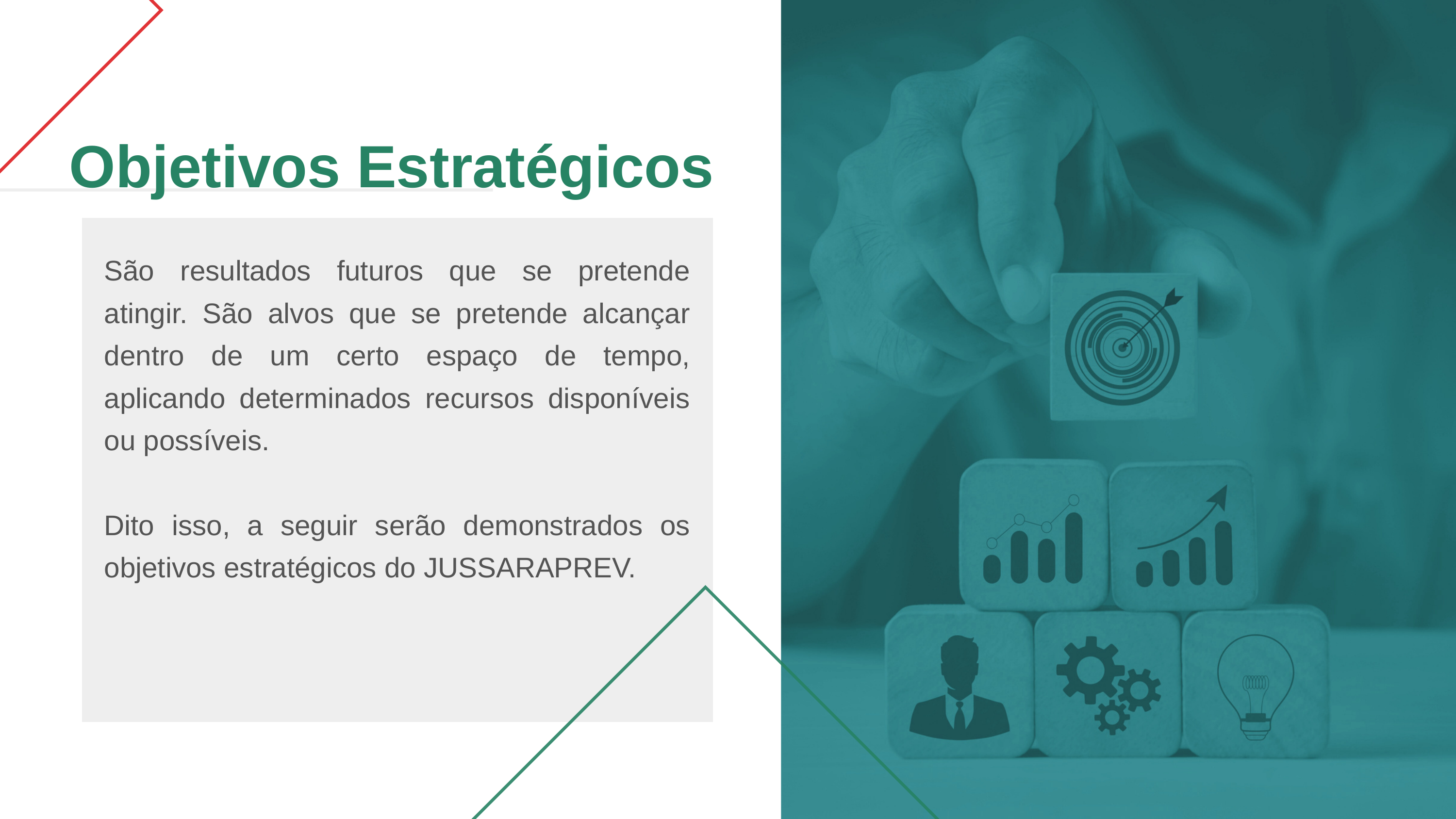

Objetivos Estratégicos

São resultados futuros que se pretende atingir. São alvos que se pretende alcançar dentro de um certo espaço de tempo, aplicando determinados recursos disponíveis ou possíveis.

Dito isso, a seguir serão demonstrados os objetivos estratégicos do JUSSARAPREV.